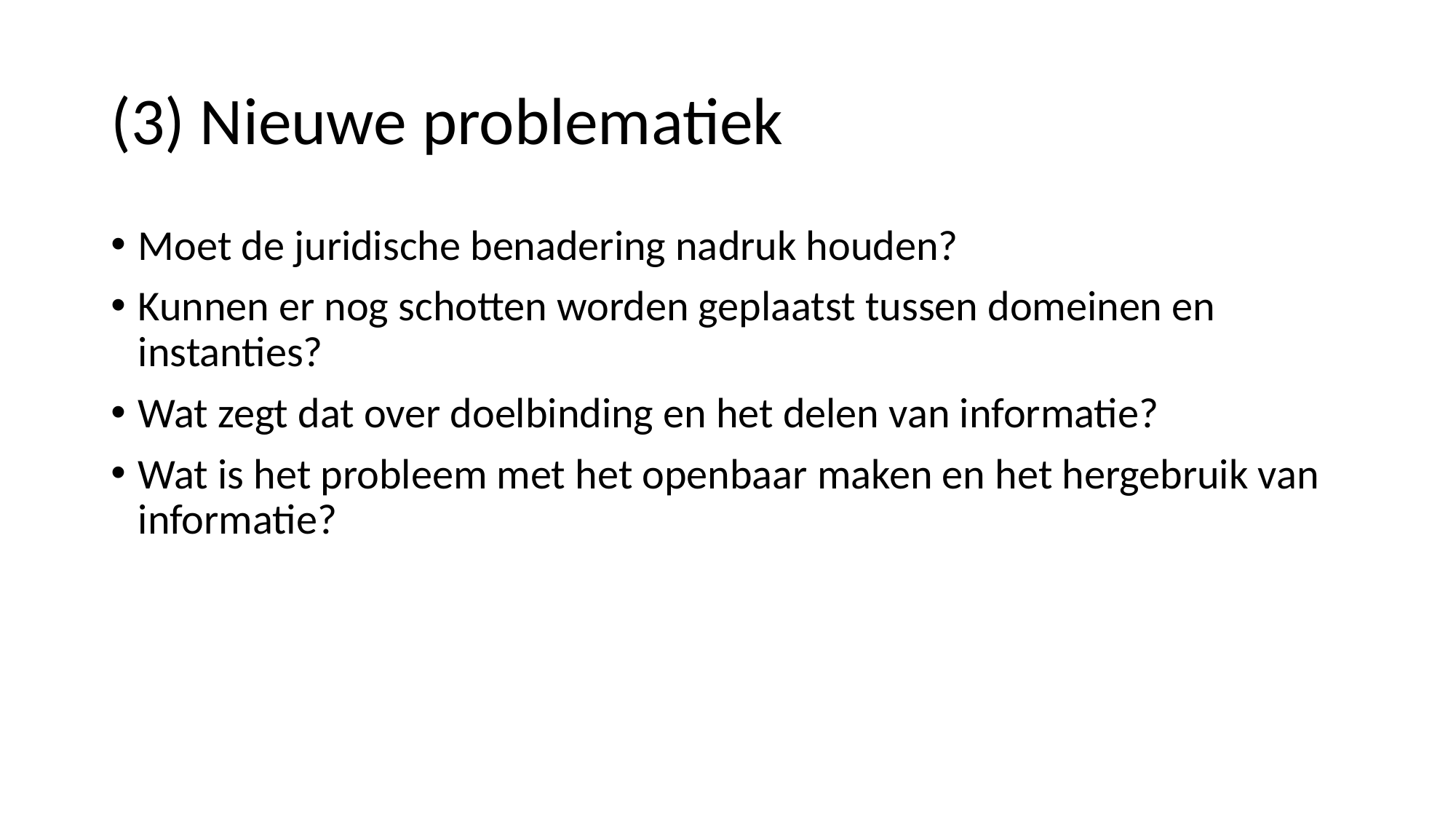

# (3) Nieuwe problematiek
Moet de juridische benadering nadruk houden?
Kunnen er nog schotten worden geplaatst tussen domeinen en instanties?
Wat zegt dat over doelbinding en het delen van informatie?
Wat is het probleem met het openbaar maken en het hergebruik van informatie?